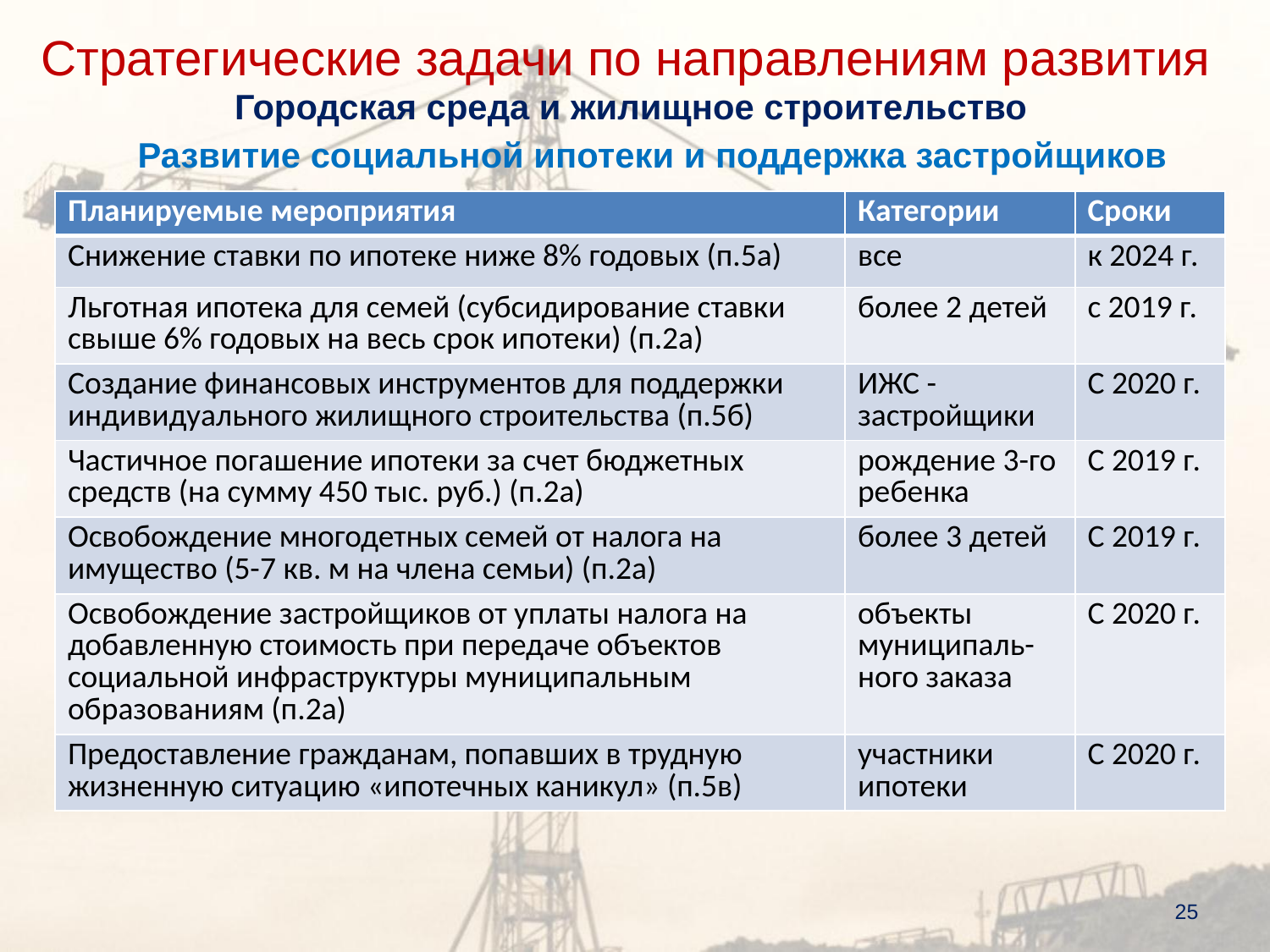

Стратегические задачи по направлениям развития
Городская среда и жилищное строительство
Развитие социальной ипотеки и поддержка застройщиков
| Планируемые мероприятия | Категории | Сроки |
| --- | --- | --- |
| Снижение ставки по ипотеке ниже 8% годовых (п.5а) | все | к 2024 г. |
| Льготная ипотека для семей (субсидирование ставки свыше 6% годовых на весь срок ипотеки) (п.2а) | более 2 детей | с 2019 г. |
| Создание финансовых инструментов для поддержки индивидуального жилищного строительства (п.5б) | ИЖС - застройщики | С 2020 г. |
| Частичное погашение ипотеки за счет бюджетных средств (на сумму 450 тыс. руб.) (п.2а) | рождение 3-го ребенка | С 2019 г. |
| Освобождение многодетных семей от налога на имущество (5-7 кв. м на члена семьи) (п.2а) | более 3 детей | С 2019 г. |
| Освобождение застройщиков от уплаты налога на добавленную стоимость при передаче объектов социальной инфраструктуры муниципальным образованиям (п.2а) | объекты муниципаль-ного заказа | С 2020 г. |
| Предоставление гражданам, попавших в трудную жизненную ситуацию «ипотечных каникул» (п.5в) | участники ипотеки | С 2020 г. |
25